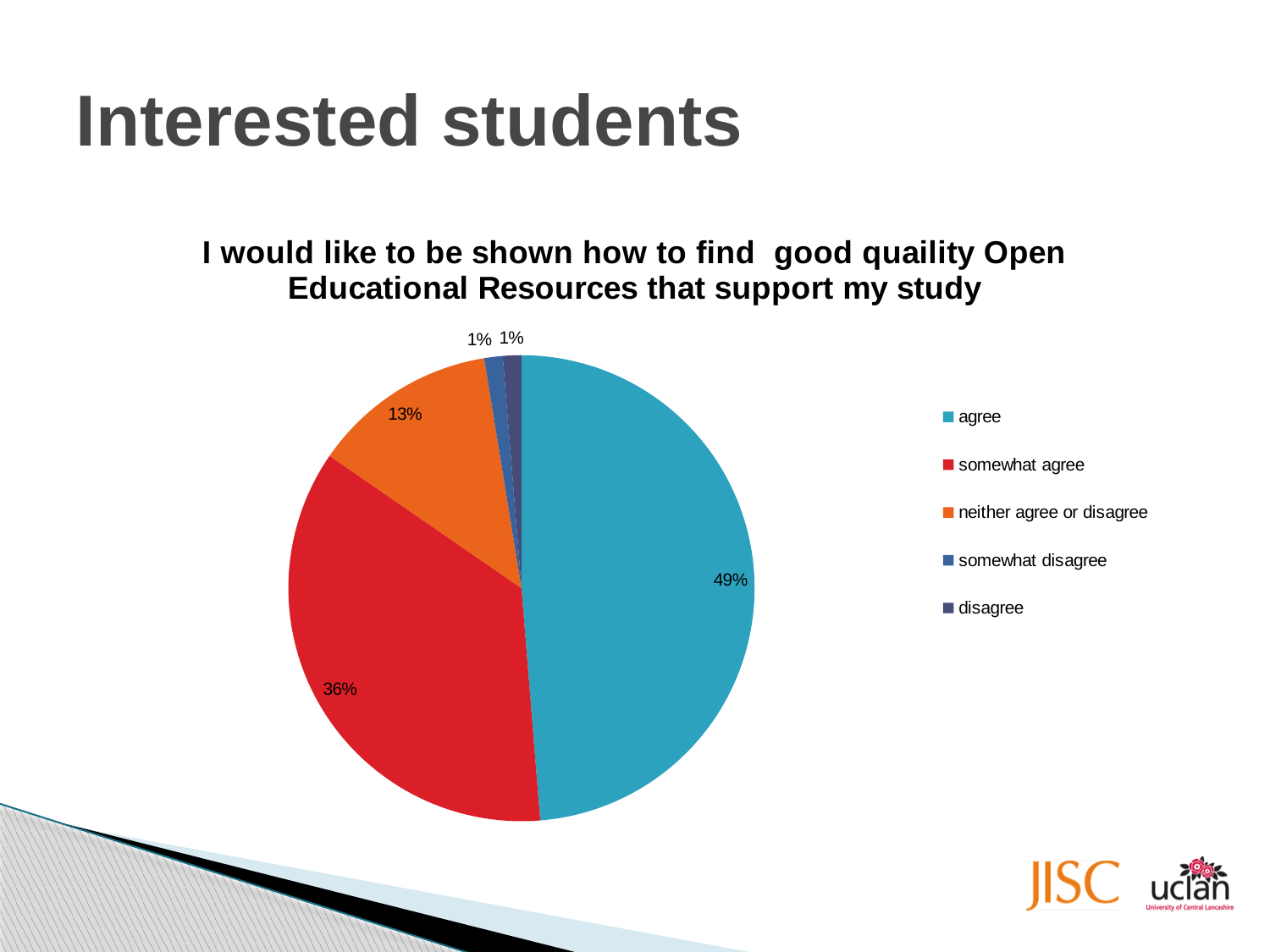

# Interested students

### Chart:

| Category | I would like to be shown how to find  good quaility Open Educational Resources that support my study |
|---|---|
| agree | 38.0 |
| somewhat agree | 28.0 |
| neither agree or disagree | 10.0 |
| somewhat disagree | 1.0 |
| disagree | 1.0 |